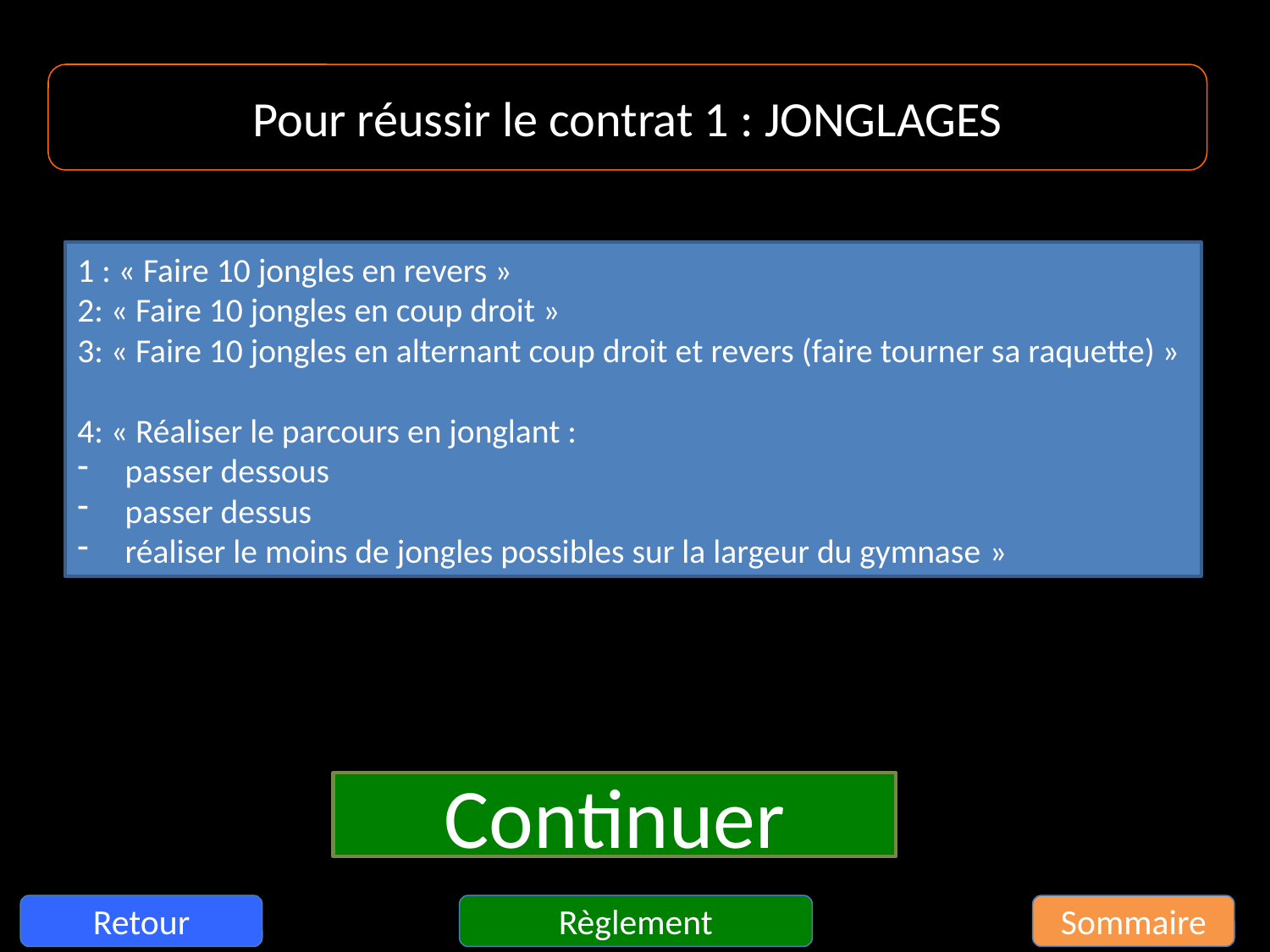

Pour réussir le contrat 1 : JONGLAGES
1 : « Faire 10 jongles en revers »
2: « Faire 10 jongles en coup droit »
3: « Faire 10 jongles en alternant coup droit et revers (faire tourner sa raquette) »

4: « Réaliser le parcours en jonglant :
passer dessous
passer dessus
réaliser le moins de jongles possibles sur la largeur du gymnase »
Continuer
Règlement
Sommaire
Retour